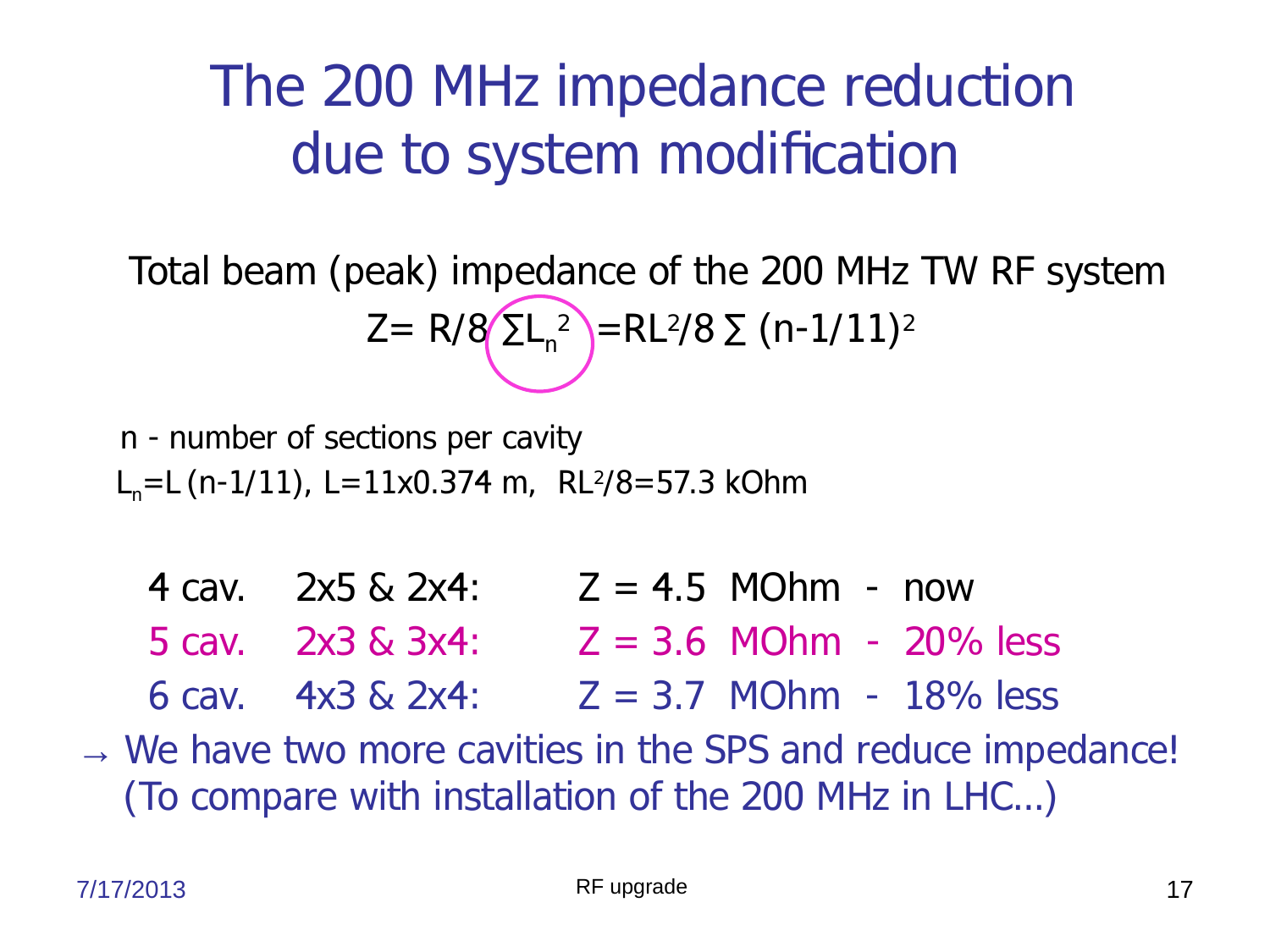

# The 200 MHz impedance reduction due to system modification
   Total beam (peak) impedance of the 200 MHz TW RF system
 Z= R/8 ∑Ln2   =RL2/8 ∑ (n-1/11)2

    n - number of sections per cavity
    Ln=L (n-1/11), L=11x0.374 m,  RL2/8=57.3 kOhm

      4 cav.    2x5 & 2x4:        Z = 4.5  MOhm  -  now
      5 cav.    2x3 & 3x4:        Z = 3.6  MOhm  -  20% less
      6 cav.    4x3 & 2x4:        Z = 3.7  MOhm  -  18% less
→ We have two more cavities in the SPS and reduce impedance! (To compare with installation of the 200 MHz in LHC…)

7/17/2013
RF upgrade
17